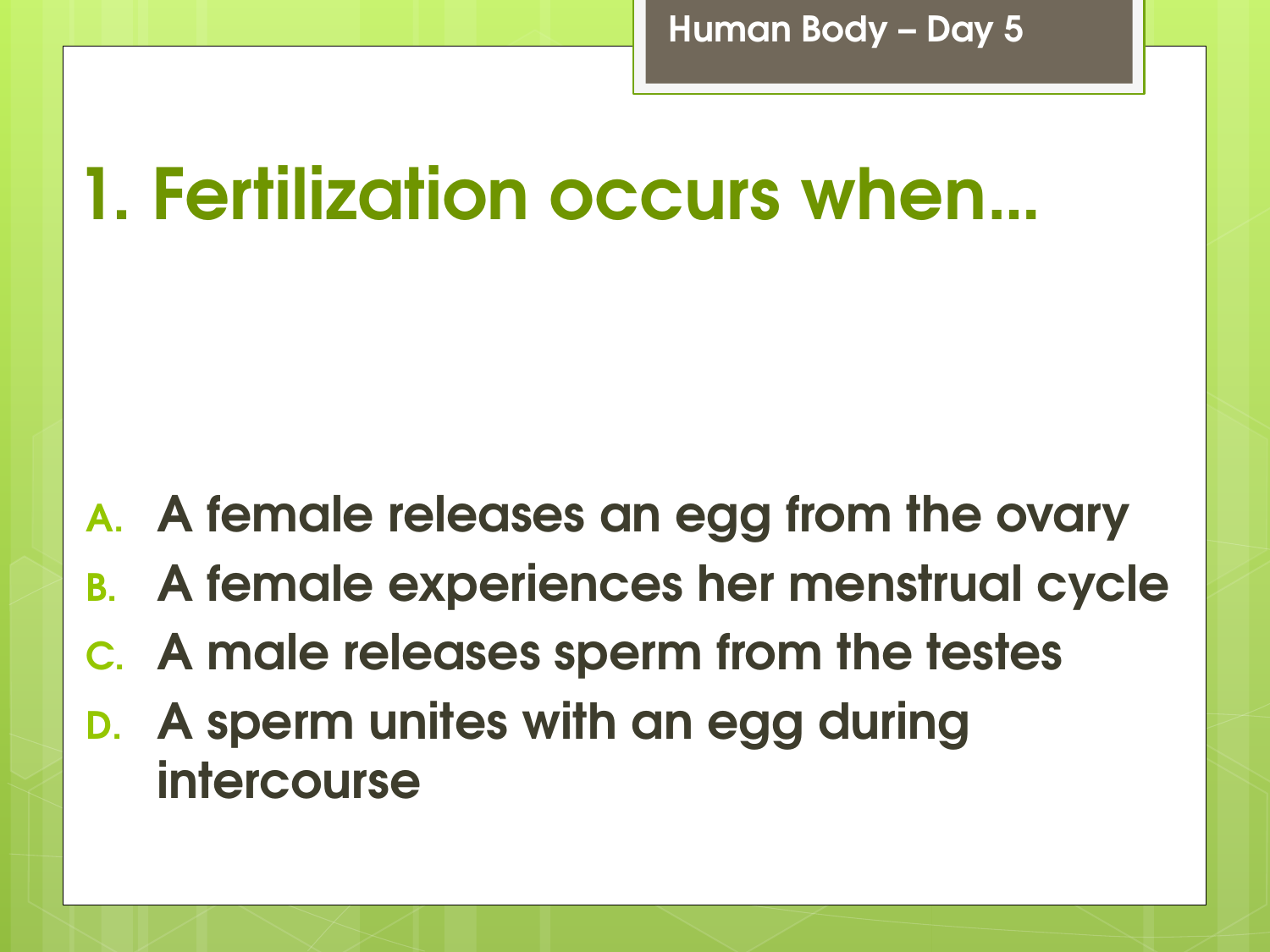

Human Body – Day 5
# 1. Fertilization occurs when…
A female releases an egg from the ovary
A female experiences her menstrual cycle
A male releases sperm from the testes
A sperm unites with an egg during intercourse